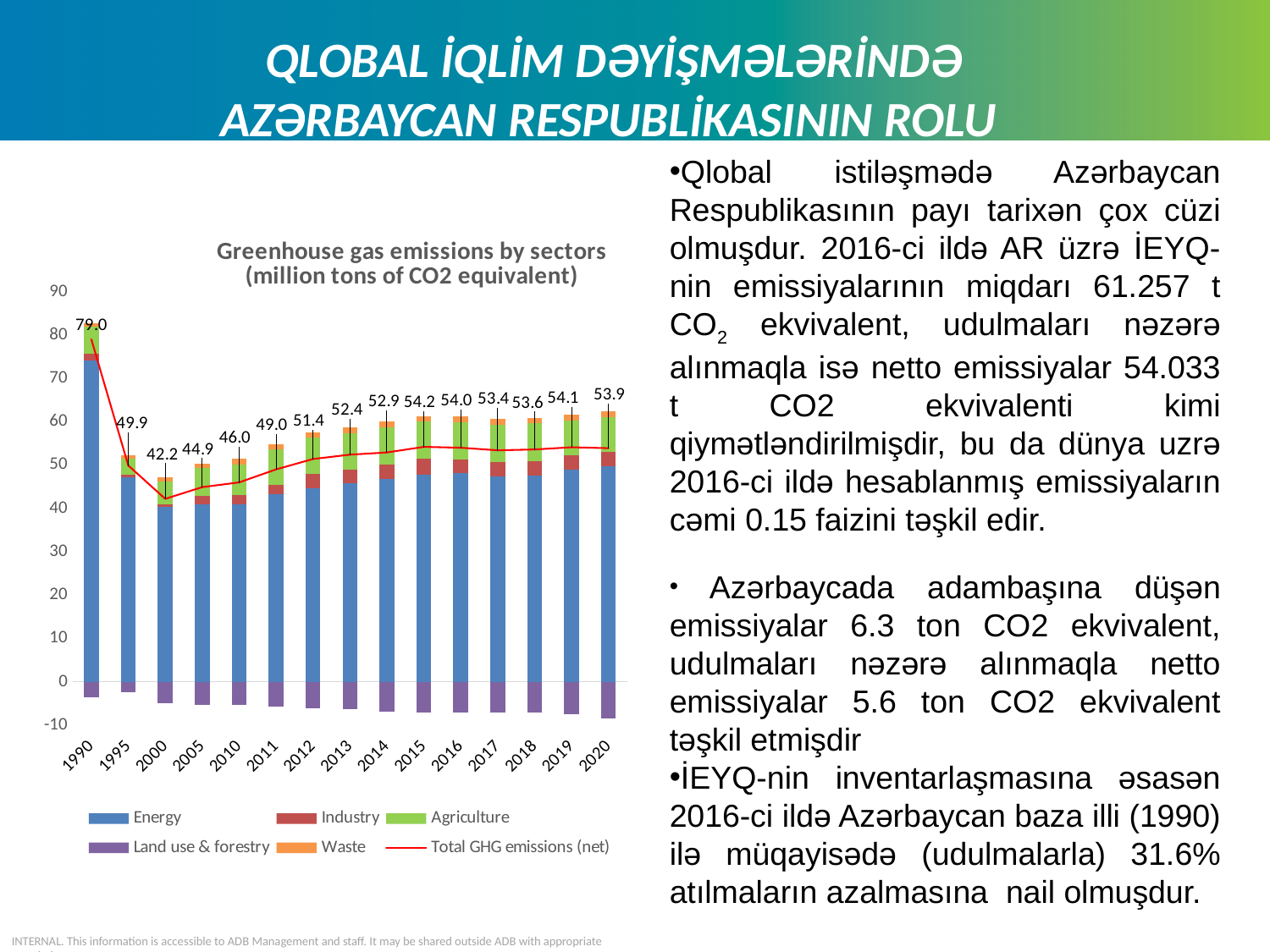

QLOBAL İQLİM DƏYİŞMƏLƏRİNDƏ AZƏRBAYCAN RESPUBLİKASININ ROLU
Qlobal istiləşmədə Azərbaycan Respublikasının payı tarixən çox cüzi olmuşdur. 2016-ci ildə AR üzrə İEYQ-nin emissiyalarının miqdarı 61.257 t CO2 ekvivalent, udulmaları nəzərə alınmaqla isə netto emissiyalar 54.033 t CO2 ekvivalenti kimi qiymətləndirilmişdir, bu da dünya uzrə 2016-ci ildə hesablanmış emissiyaların cəmi 0.15 faizini təşkil edir.

 Azərbaycada adambaşına düşən emissiyalar 6.3 ton CO2 ekvivalent, udulmaları nəzərə alınmaqla netto emissiyalar 5.6 ton CO2 ekvivalent təşkil etmişdir
İEYQ-nin inventarlaşmasına əsasən 2016-ci ildə Azərbaycan baza illi (1990) ilə müqayisədə (udulmalarla) 31.6% atılmaların azalmasına  nail olmuşdur.

### Chart: Greenhouse gas emissions by sectors
(million tons of CO2 equivalent)

| Category | Energy | Industry | Agriculture | Land use & forestry | Waste | Total GHG emissions (net) |
|---|---|---|---|---|---|---|
| 1990 | 74.1 | 1.5 | 6.3 | -3.7 | 0.8 | 79.0 |
| 1995 | 47.2 | 0.5 | 3.8 | -2.4 | 0.8 | 49.9 |
| 2000 | 40.4 | 0.5 | 5.4 | -4.9 | 0.9 | 42.2 |
| 2005 | 40.9 | 1.9000000000000001 | 6.5 | -5.3 | 1.0 | 44.9 |
| 2010 | 41.0 | 2.0 | 7.2 | -5.4 | 1.2 | 46.0 |
| 2011 | 43.2 | 2.2 | 8.200000000000001 | -5.8 | 1.2 | 49.0 |
| 2012 | 44.6 | 3.3 | 8.4 | -6.1 | 1.2 | 51.4 |
| 2013 | 45.8 | 3.2 | 8.4 | -6.3 | 1.3 | 52.4 |
| 2014 | 46.8 | 3.3 | 8.6 | -7.0 | 1.3 | 52.9 |
| 2015 | 47.7 | 3.7 | 8.6 | -7.1 | 1.3 | 54.2 |
| 2016 | 48.1 | 3.1 | 8.700000000000001 | -7.2 | 1.3 | 54.0 |
| 2017 | 47.4 | 3.2 | 8.700000000000001 | -7.2 | 1.3 | 53.4 |
| 2018 | 47.5 | 3.4 | 8.700000000000001 | -7.2 | 1.3 | 53.6 |
| 2019 | 49.0 | 3.3 | 8.0 | -7.5 | 1.4 | 54.1 |
| 2020 | 49.8 | 3.2 | 8.0 | -8.5 | 1.4 | 53.9 |